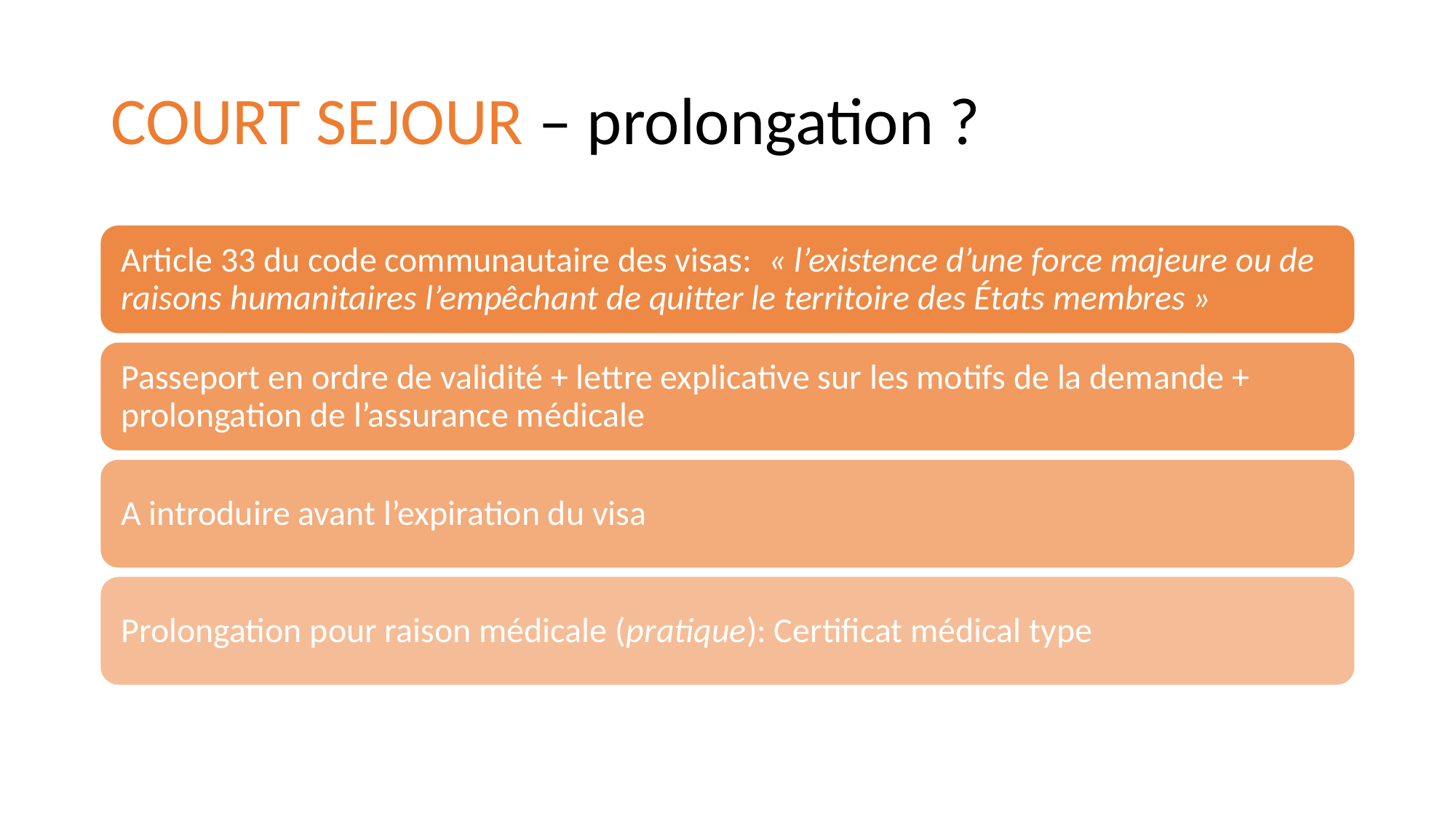

# COURT SEJOUR – prolongation ?
Article 33 du code communautaire des visas:  « l’existence d’une force majeure ou de raisons humanitaires l’empêchant de quitter le territoire des États membres »
Passeport en ordre de validité + lettre explicative sur les motifs de la demande + prolongation de l’assurance médicale
A introduire avant l’expiration du visa
Prolongation pour raison médicale (pratique): Certificat médical type